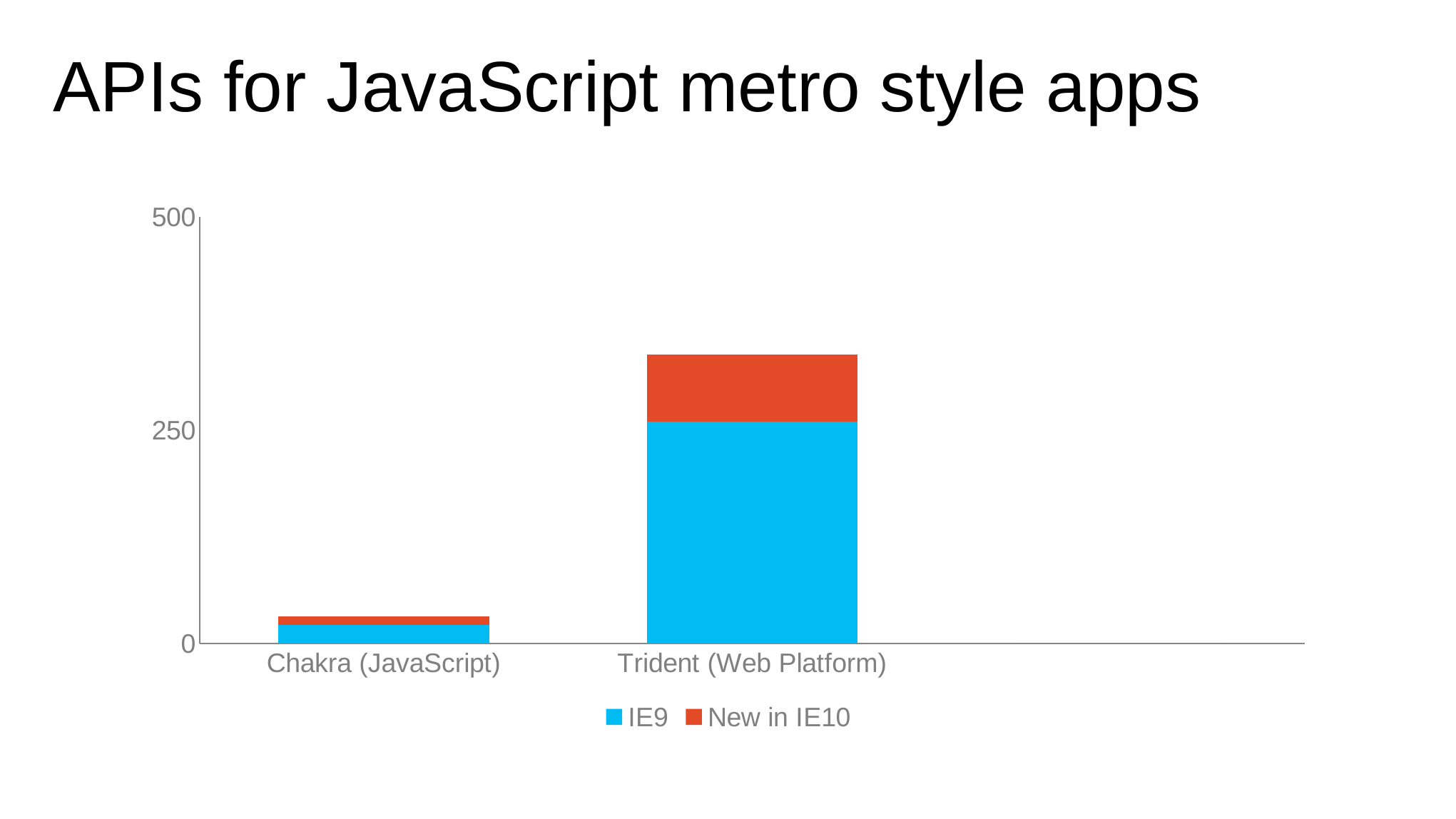

# APIs for JavaScript metro style apps

### Chart

| Category | IE9 | New in IE10 |
|---|---|---|
| Chakra (JavaScript) | 22.0 | 10.0 |
| Trident (Web Platform) | 260.0 | 79.0 |